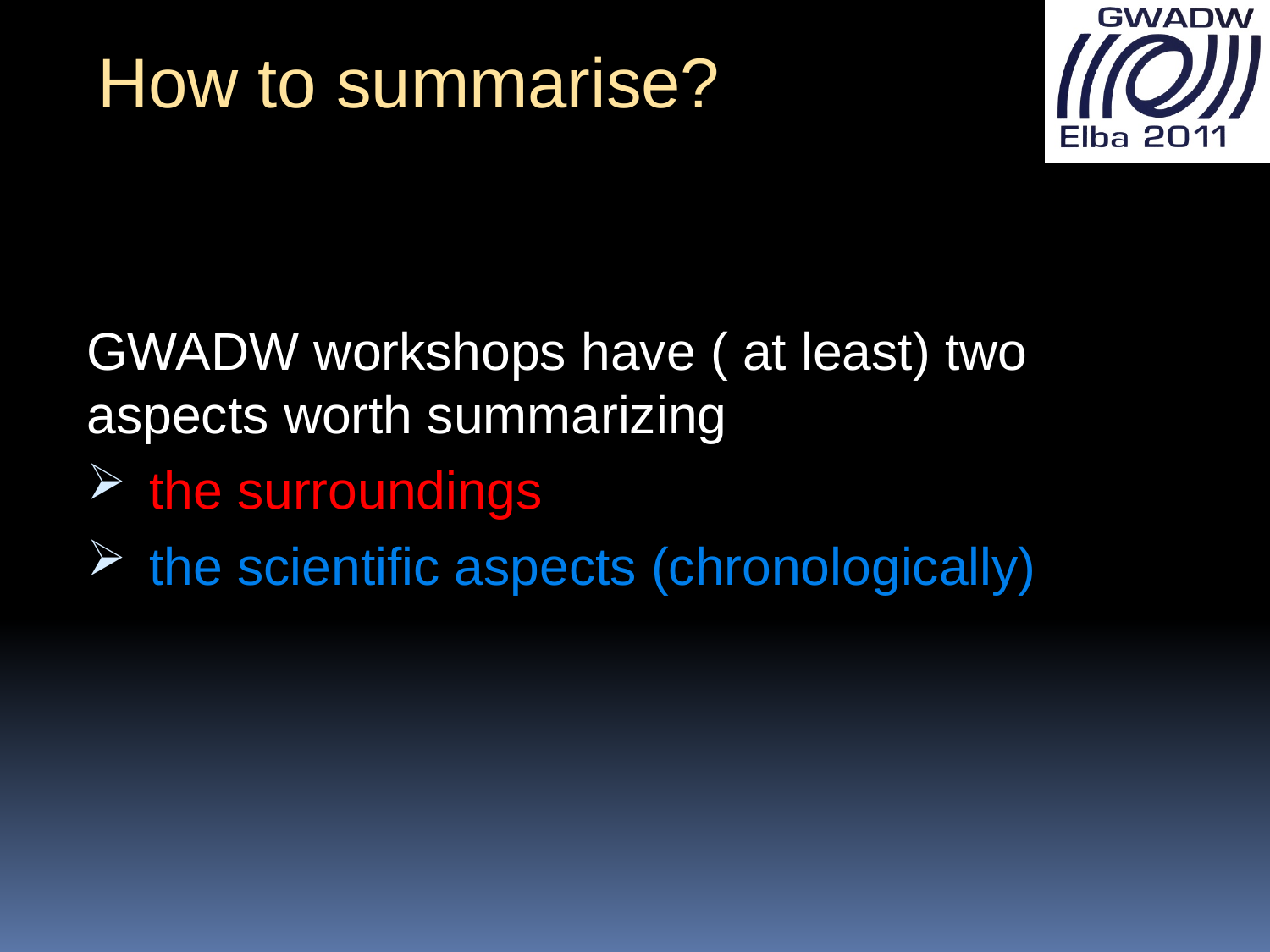

How to summarise?
GWADW workshops have ( at least) two aspects worth summarizing
 the surroundings
 the scientific aspects (chronologically)